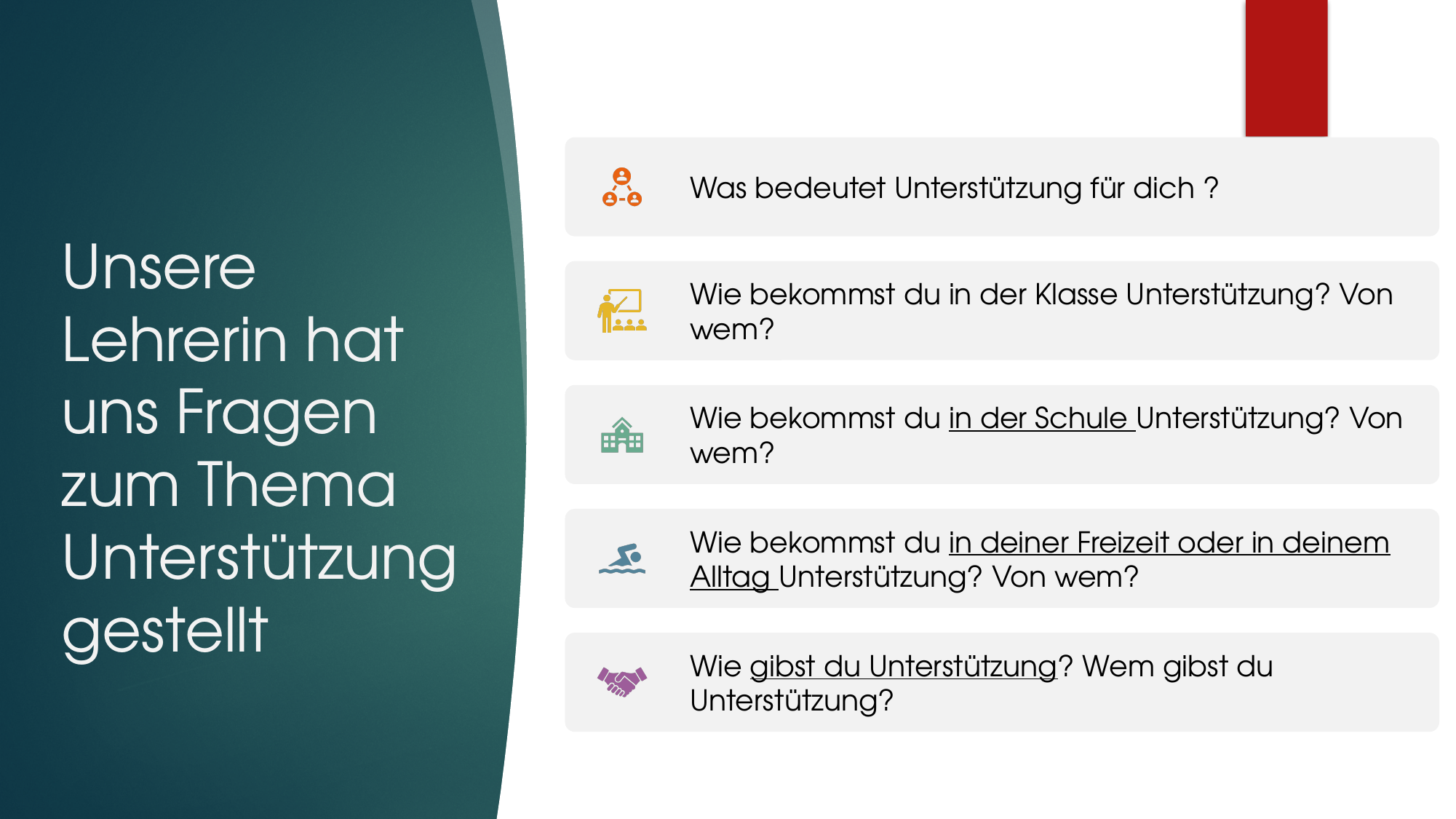

Was bedeutet Unterstützung für dich ?
Wie bekommst du in der Klasse Unterstützung? Von wem?
Wie bekommst du in der Schule Unterstützung? Von wem?
Wie bekommst du in deiner Freizeit oder in deinem Alltag Unterstützung? Von wem?
Wie gibst du Unterstützung? Wem gibst du Unterstützung?
# Unsere Lehrerin hat uns Fragen zum Thema Unterstützung gestellt